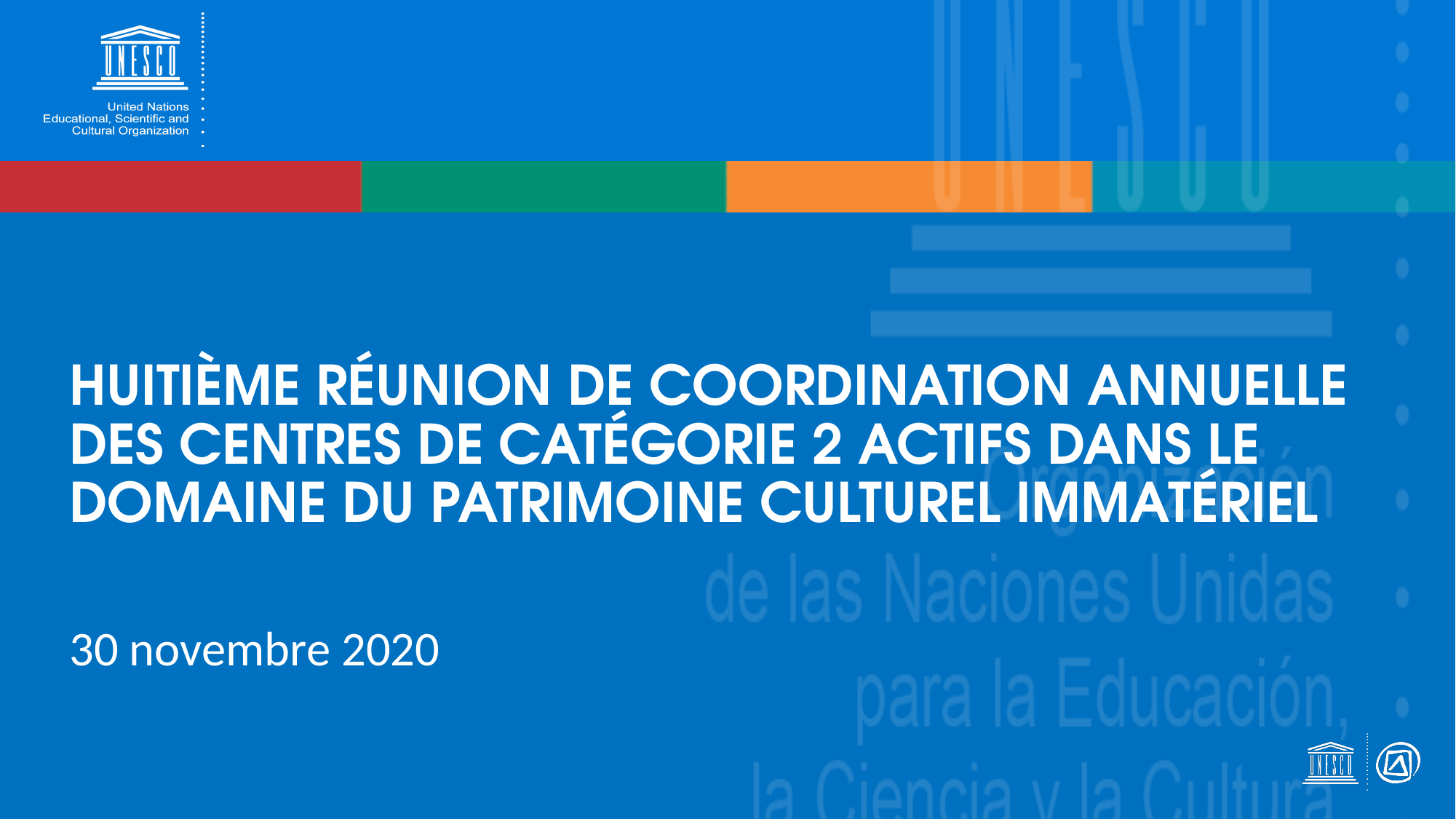

Huitième réunion de coordination annuelle des centres de catégorie 2 actifs dans le domaine du patrimoine culturel immatériel

30 novembre 2020